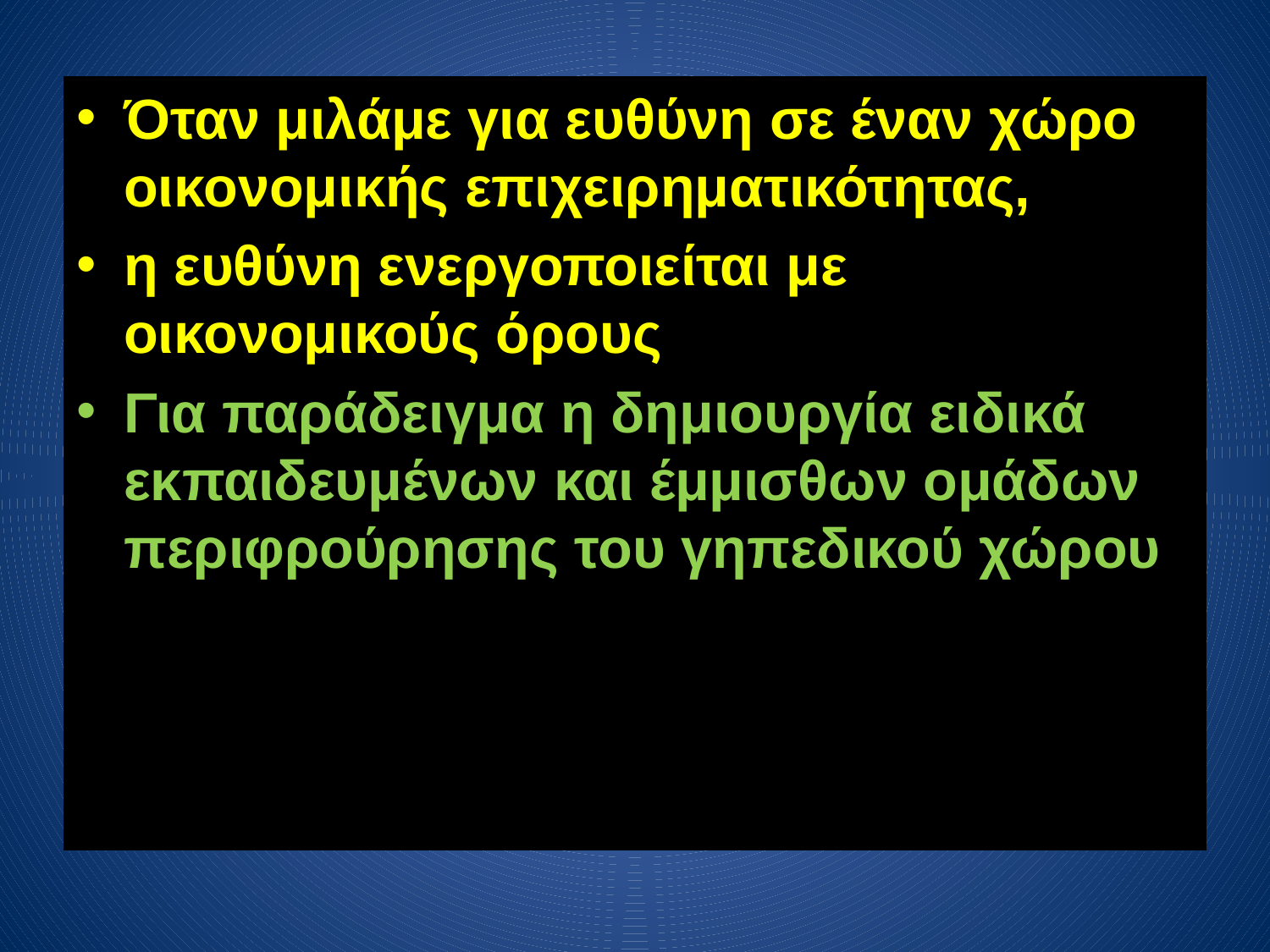

Όταν μιλάμε για ευθύνη σε έναν χώρο οικονομικής επιχειρηματικότητας,
η ευθύνη ενεργοποιείται με οικονομικούς όρους
Για παράδειγμα η δημιουργία ειδικά εκπαιδευμένων και έμμισθων ομάδων περιφρούρησης του γηπεδικού χώρου